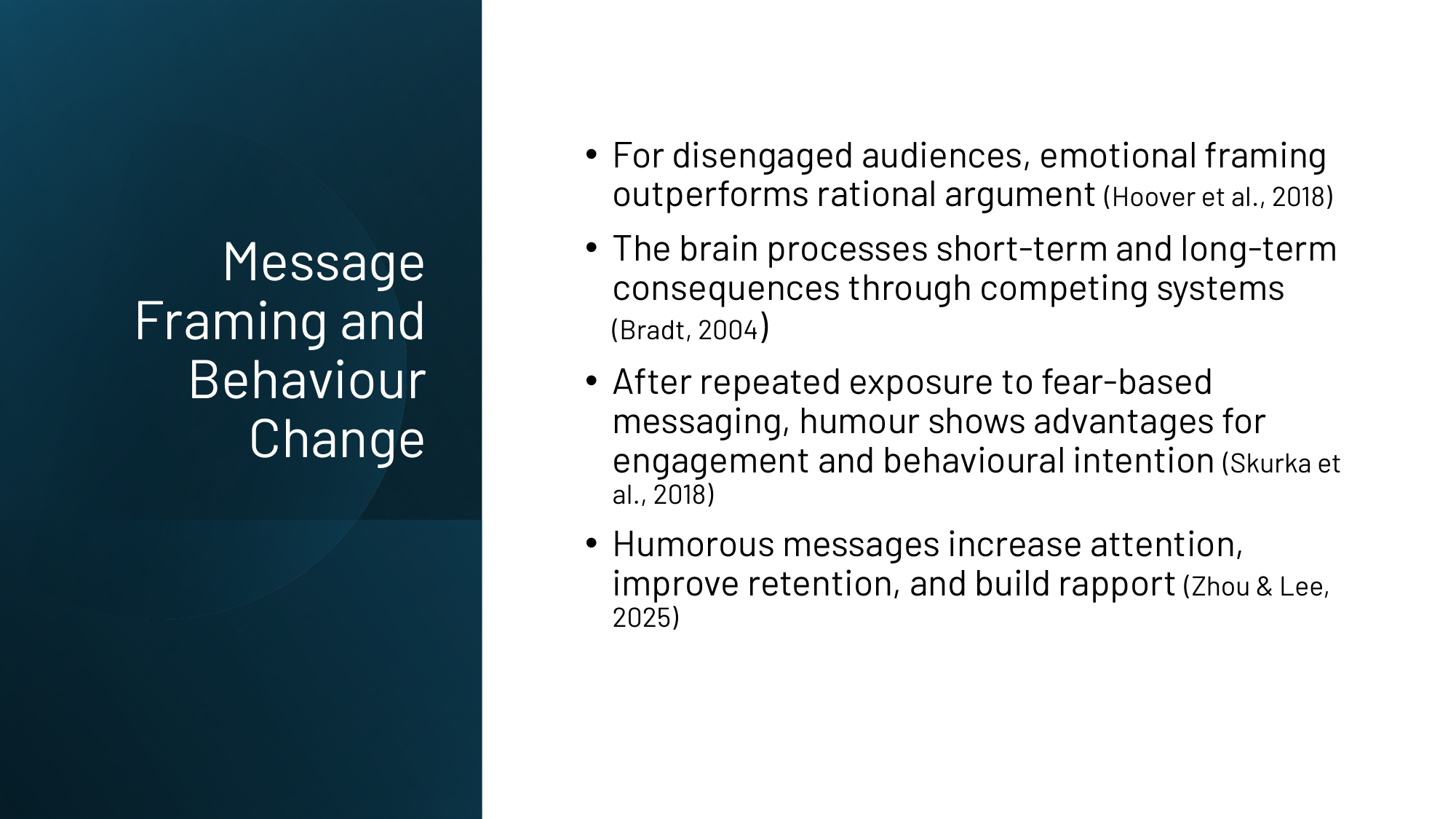

# Message Framing and Behaviour Change
For disengaged audiences, emotional framing outperforms rational argument (Hoover et al., 2018)
The brain processes short-term and long-term consequences through competing systems (Bradt, 2004)
After repeated exposure to fear-based messaging, humour shows advantages for engagement and behavioural intention (Skurka et al., 2018)
Humorous messages increase attention, improve retention, and build rapport (Zhou & Lee, 2025)